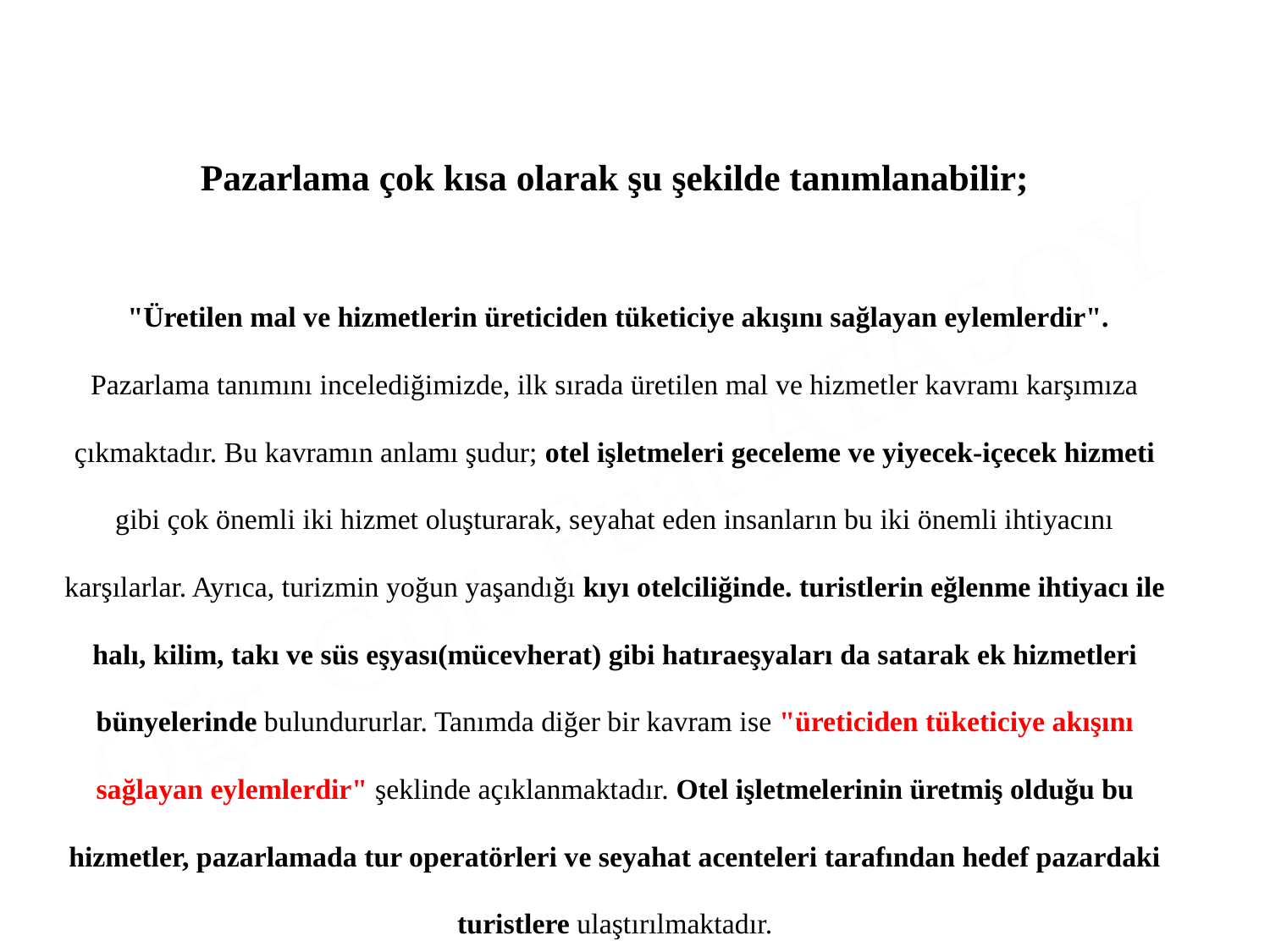

Pazarlama çok kısa olarak şu şekilde tanımlanabilir;

 "Üretilen mal ve hizmetlerin üreticiden tüketiciye akışını sağlayan eylemlerdir". Pazarlama tanımını incelediğimizde, ilk sırada üretilen mal ve hizmetler kavramı karşımıza çıkmaktadır. Bu kavramın anlamı şudur; otel işletmeleri geceleme ve yiyecek-içecek hizmeti gibi çok önemli iki hizmet oluşturarak, seyahat eden insanların bu iki önemli ihtiyacını karşılarlar. Ayrıca, turizmin yoğun yaşandığı kıyı otelciliğinde. turistlerin eğlenme ihtiyacı ile halı, kilim, takı ve süs eşyası(mücevherat) gibi hatıraeşyaları da satarak ek hizmetleri bünyelerinde bulundururlar. Tanımda diğer bir kavram ise "üreticiden tüketiciye akışını sağlayan eylemlerdir" şeklinde açıklanmaktadır. Otel işletmelerinin üretmiş olduğu bu hizmetler, pazarlamada tur operatörleri ve seyahat acenteleri tarafından hedef pazardaki turistlere ulaştırılmaktadır.

Çağdaş pazarlama kavramı anlayışı içerisinde ve geniş anlamda
pazarlamayı şu şekilde tanımlayabiliriz: "Tüketicilerin istek ve arzularına göre üretilen mal ve hizmetleri. üreticiden tüketiciye doğru en hızlı, güvenli ve en düşük maliyetle akışını sağlayan, mal ve hizmetlerin satışından sonra da oluşan sorunları çözümleyen eylemlerdir."